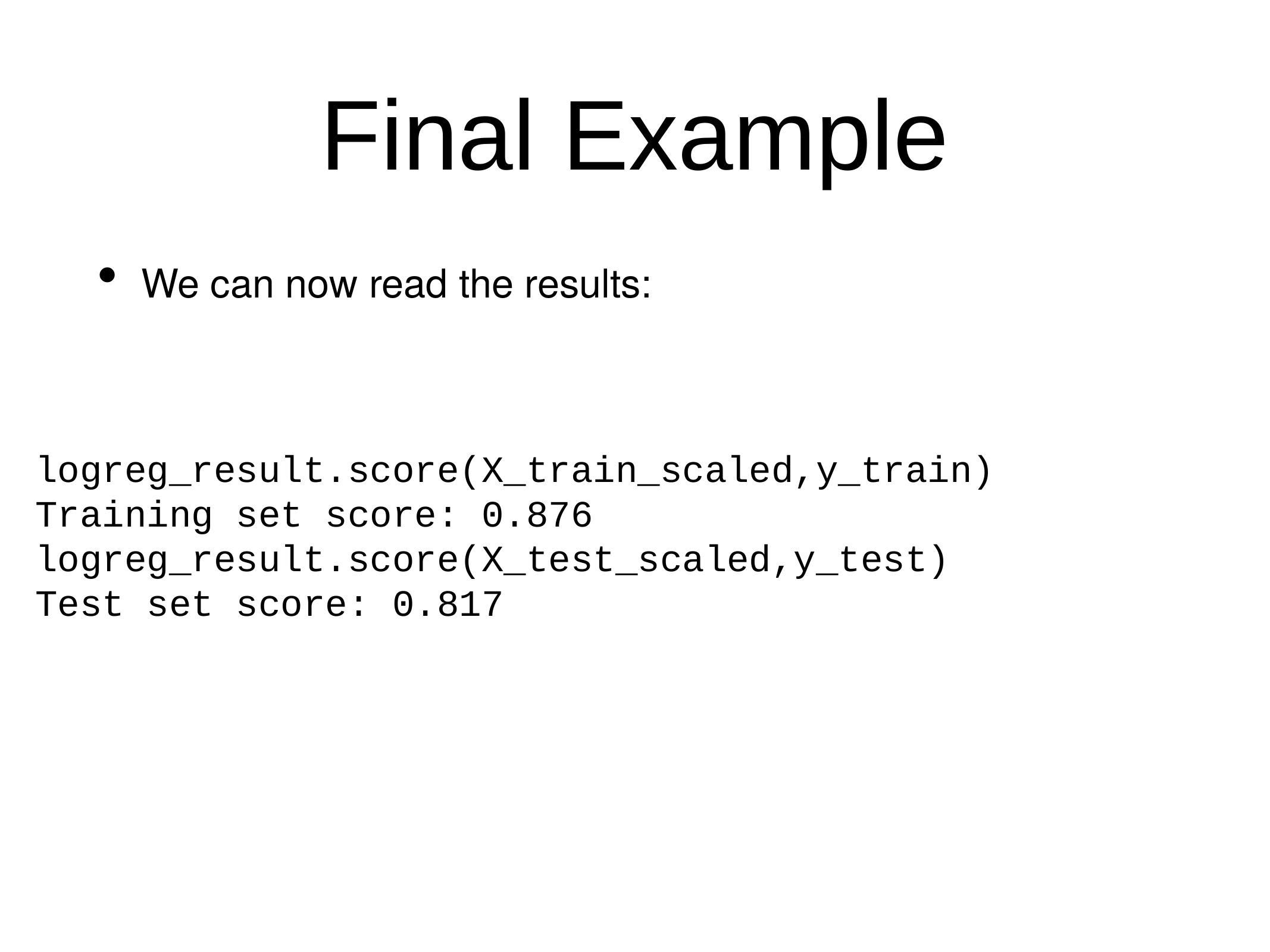

# Final Example
We can now read the results:
logreg_result.score(X_train_scaled,y_train)
Training set score: 0.876
logreg_result.score(X_test_scaled,y_test)
Test set score: 0.817